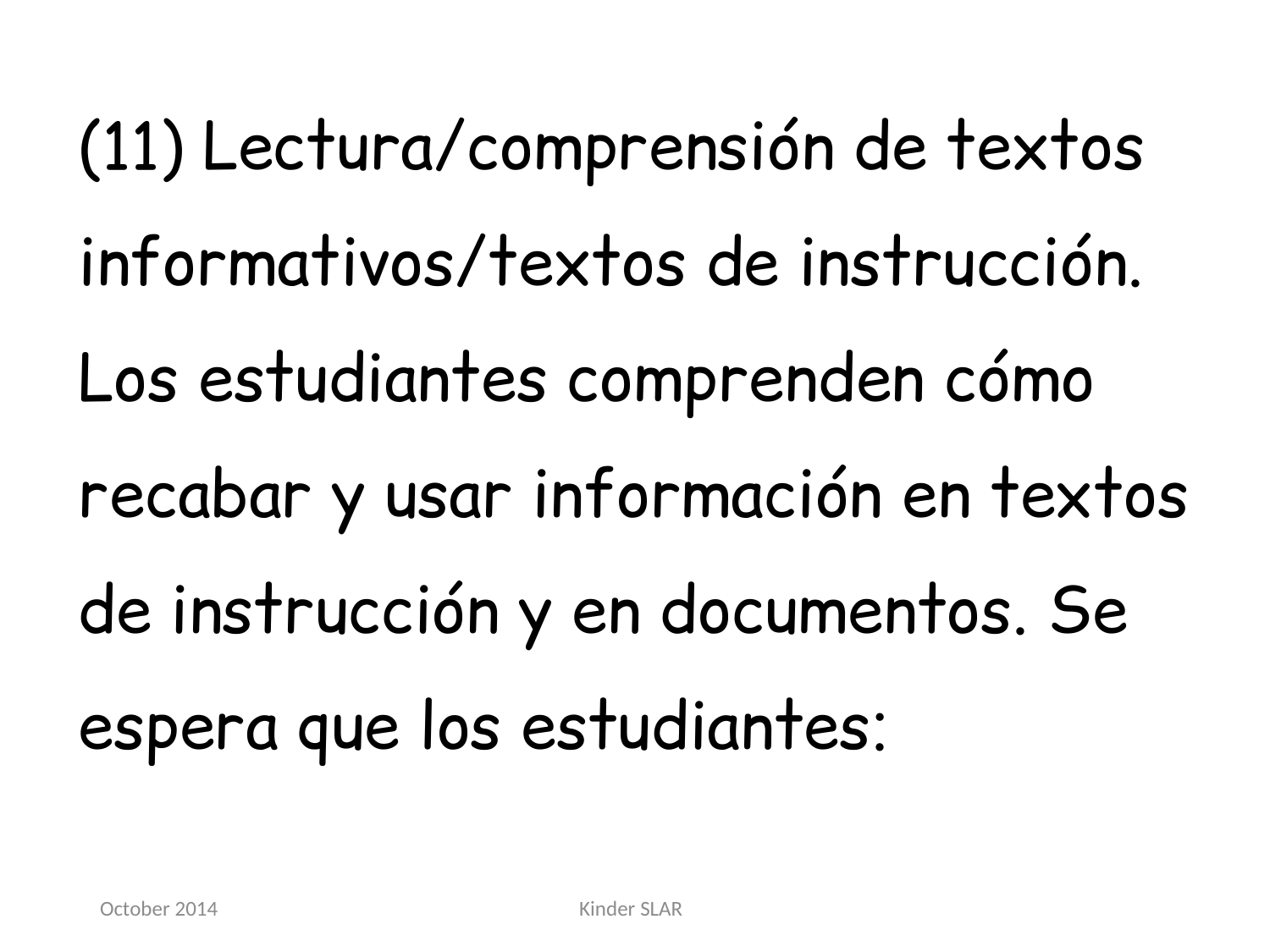

(11) Lectura/comprensión de textos informativos/textos de instrucción. Los estudiantes comprenden cómo recabar y usar información en textos de instrucción y en documentos. Se espera que los estudiantes:

October 2014
Kinder SLAR